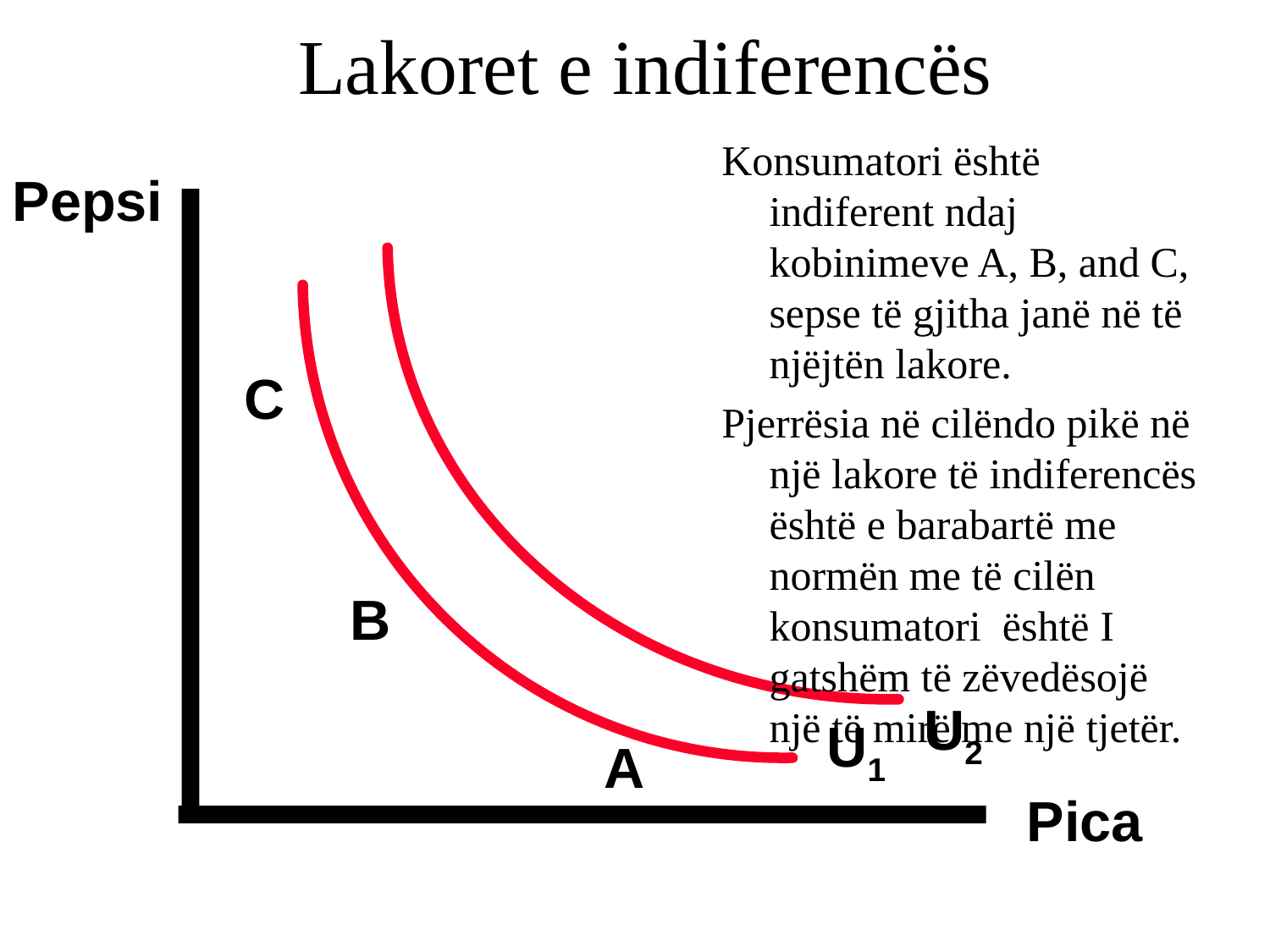

# Lakoret e indiferencës
Konsumatori është indiferent ndaj kobinimeve A, B, and C, sepse të gjitha janë në të njëjtën lakore.
Pjerrësia në cilëndo pikë në një lakore të indiferencës është e barabartë me normën me të cilën konsumatori  është I gatshëm të zëvedësojë  një të mirë me një tjetër.
Pepsi

C
B
U2
U1
A
Pica